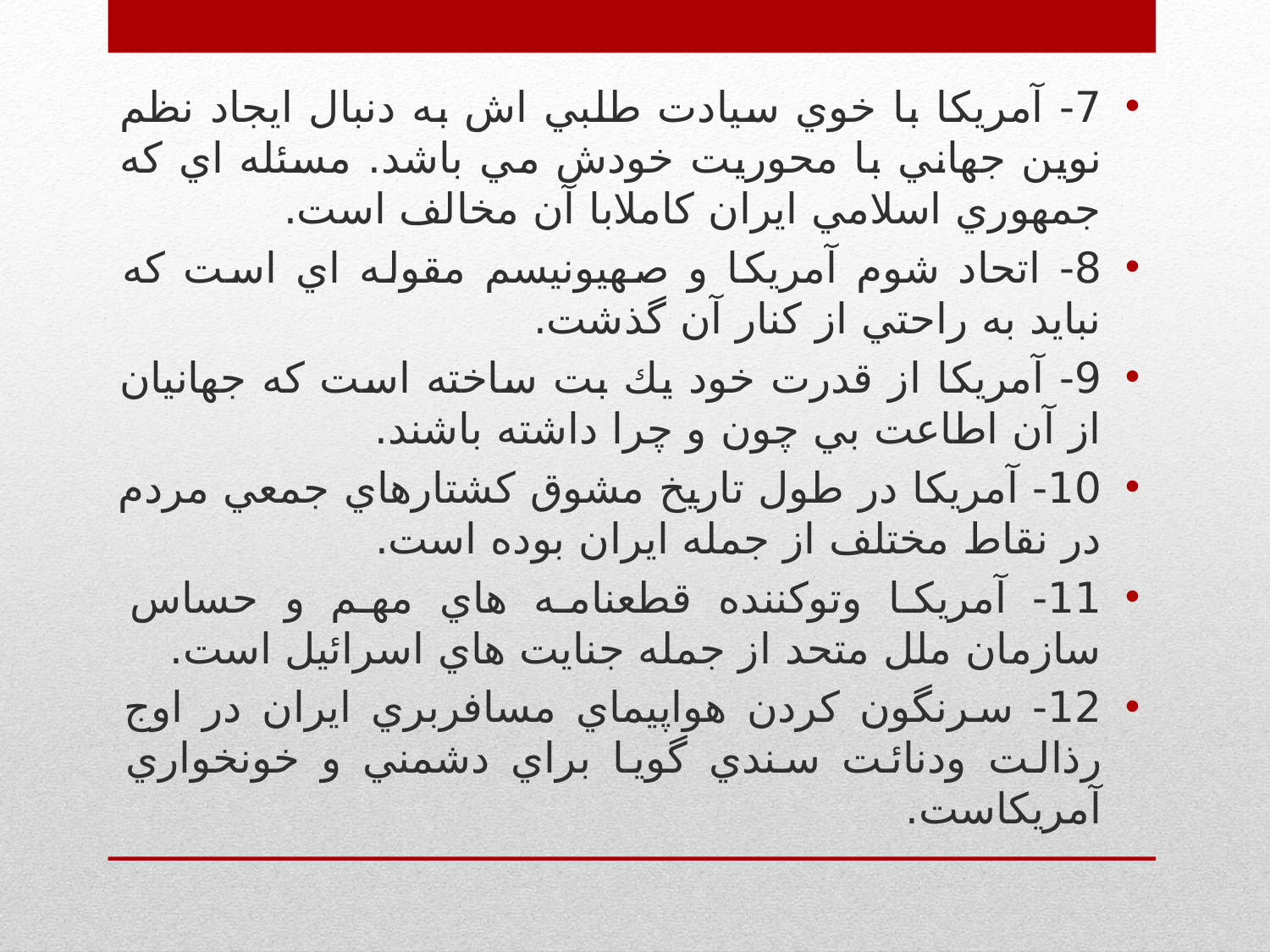

7- آمريكا با خوي سيادت طلبي اش به دنبال ايجاد نظم نوين جهاني با محوريت خودش مي باشد. مسئله اي كه جمهوري اسلامي ايران كاملابا آن مخالف است.
8- اتحاد شوم آمريكا و صهيونيسم مقوله اي است كه نبايد به راحتي از كنار آن گذشت.
9- آمريكا از قدرت خود يك بت ساخته است كه جهانيان از آن اطاعت بي چون و چرا داشته باشند.
10- آمريكا در طول تاريخ مشوق كشتارهاي جمعي مردم در نقاط مختلف از جمله ايران بوده است.
11- آمريكا وتوكننده قطعنامه هاي مهم و حساس سازمان ملل متحد از جمله جنايت هاي اسرائيل است.
12- سرنگون كردن هواپيماي مسافربري ايران در اوج رذالت ودنائت سندي گويا براي دشمني و خونخواري آمريكاست.